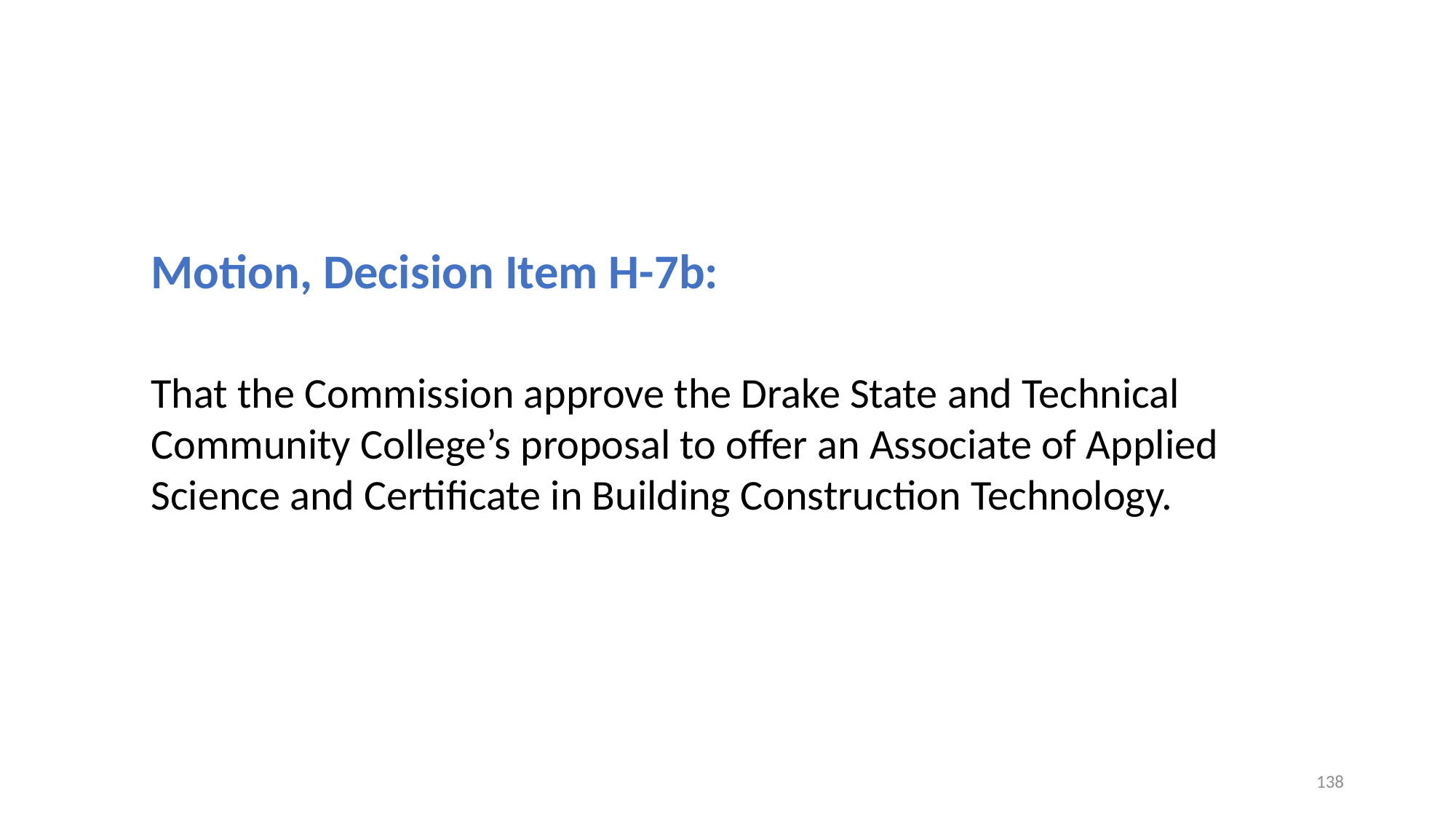

Motion, Decision Item H-7b:

That the Commission approve the Drake State and Technical Community College’s proposal to offer an Associate of Applied Science and Certificate in Building Construction Technology.
138